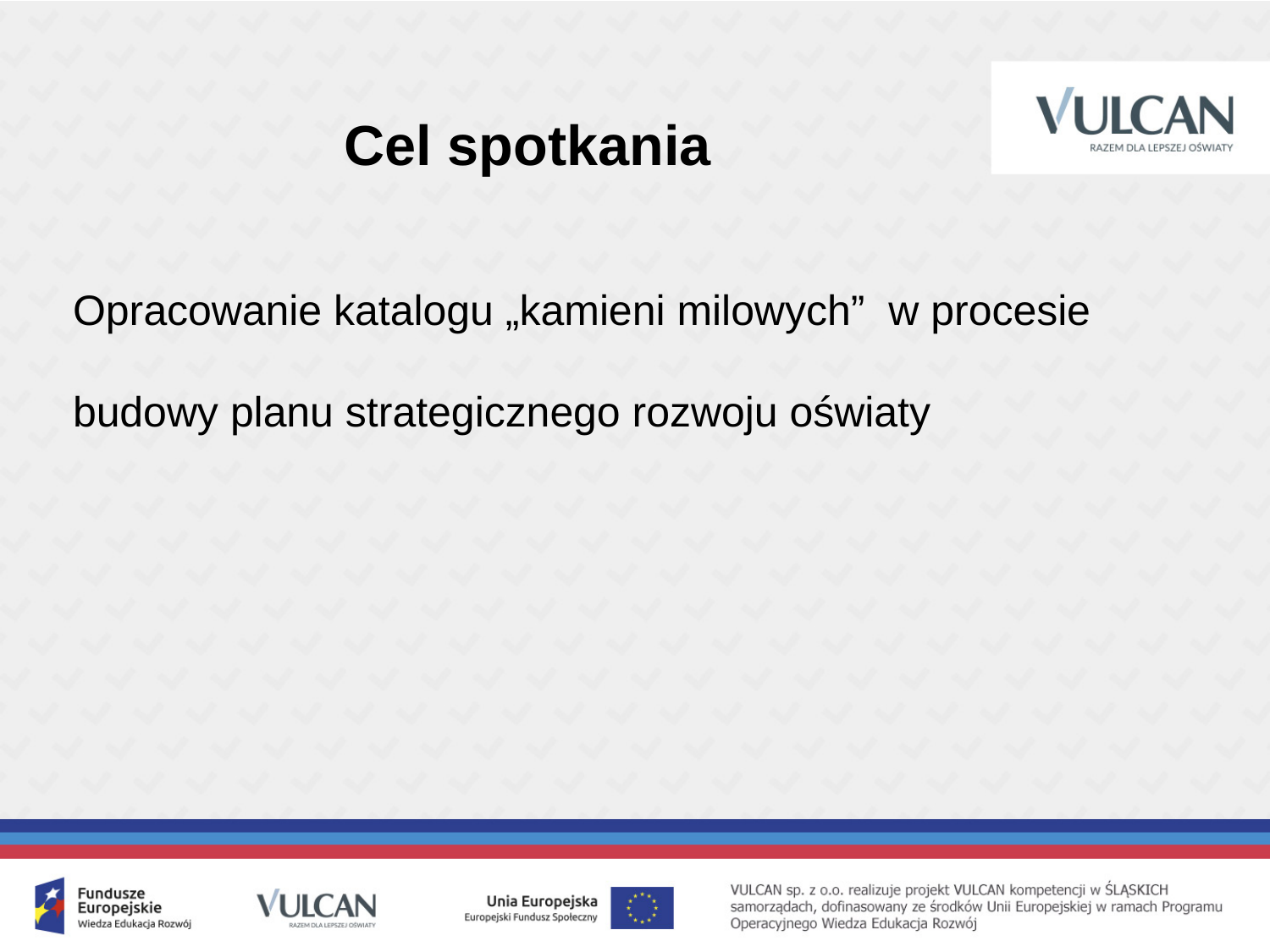

Cel spotkania
Opracowanie katalogu „kamieni milowych”  w procesie  budowy planu strategicznego rozwoju oświaty